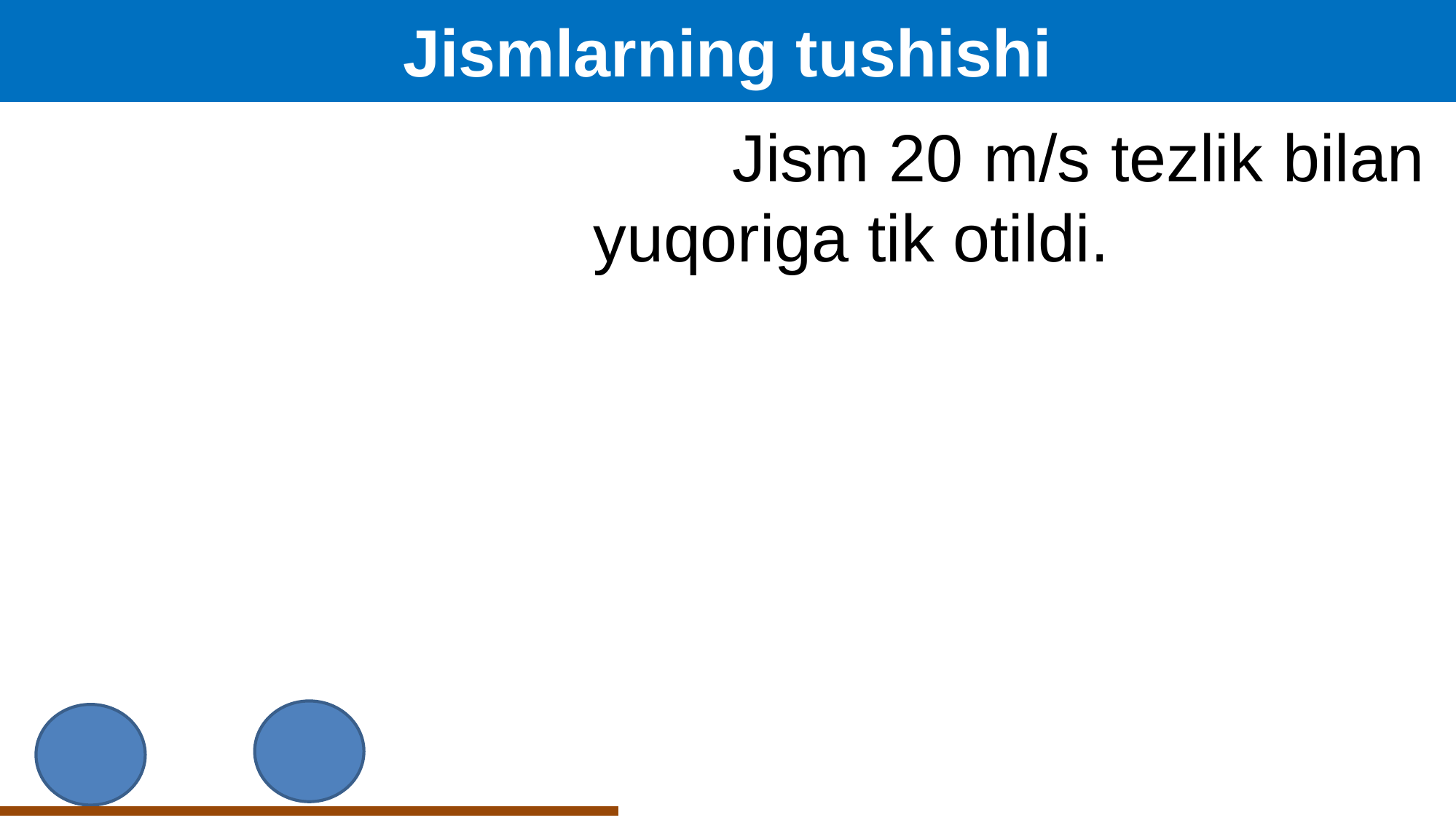

Jismlarning tushishi
       Jism 20 m/s tezlik bilan yuqoriga tik otildi.